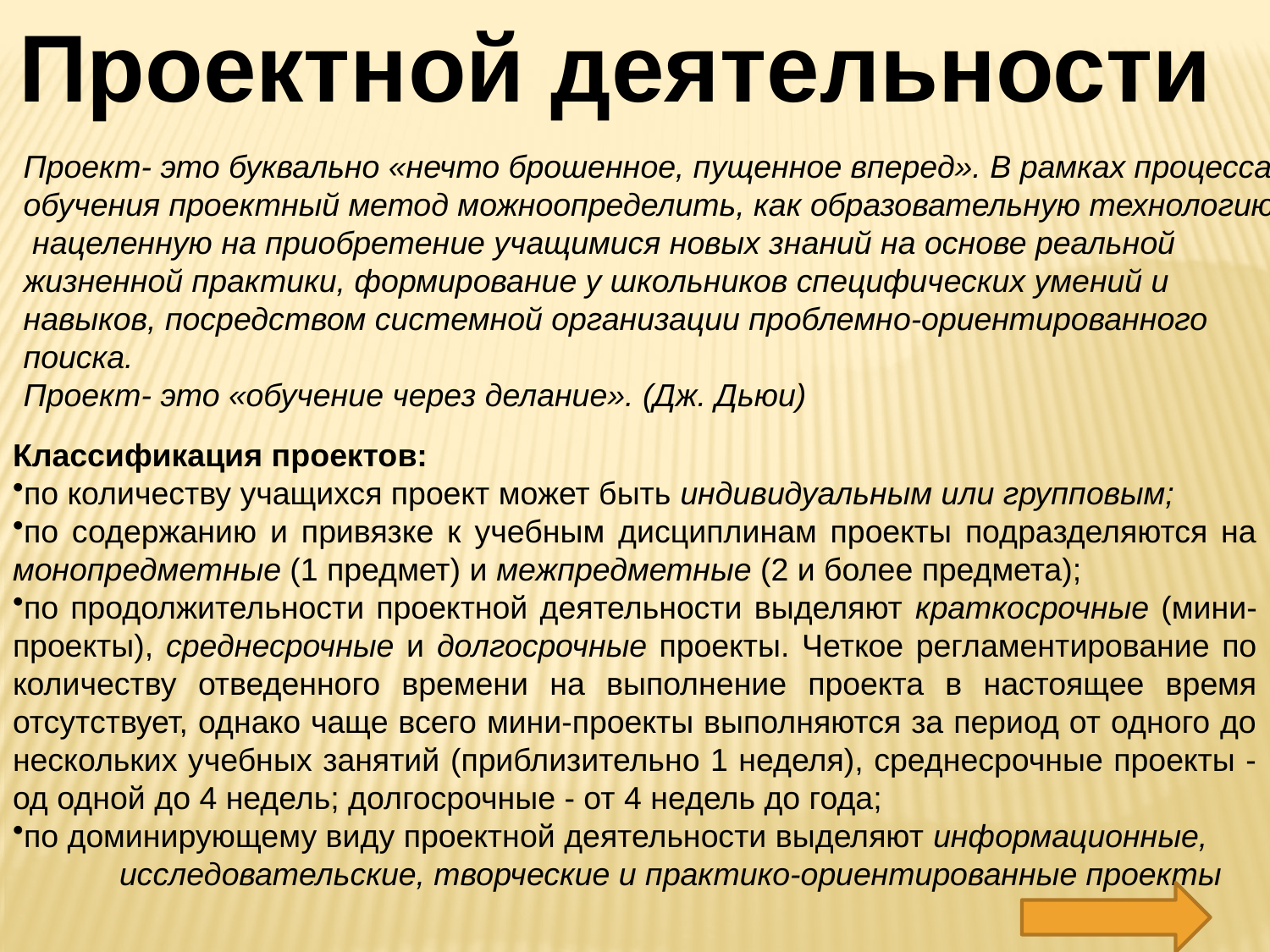

Проектной деятельности
Проект- это буквально «нечто брошенное, пущенное вперед». В рамках процесса
обучения проектный метод можноопределить, как образовательную технологию,
 нацеленную на приобретение учащимися новых знаний на основе реальной
жизненной практики, формирование у школьников специфических умений и
навыков, посредством системной организации проблемно-ориентированного
поиска.
Проект- это «обучение через делание». (Дж. Дьюи)
Классификация проектов:
по количеству учащихся проект может быть индивидуальным или групповым;
по содержанию и привязке к учебным дисциплинам проекты подразделяются на монопредметные (1 предмет) и межпредметные (2 и более предмета);
по продолжительности проектной деятельности выделяют краткосрочные (мини-проекты), среднесрочные и долгосрочные проекты. Четкое регламентирование по количеству отведенного времени на выполнение проекта в настоящее время отсутствует, однако чаще всего мини-проекты выполняются за период от одного до нескольких учебных занятий (приблизительно 1 неделя), среднесрочные проекты - од одной до 4 недель; долгосрочные - от 4 недель до года;
по доминирующему виду проектной деятельности выделяют информационные,
            исследовательские, творческие и практико-ориентированные проекты